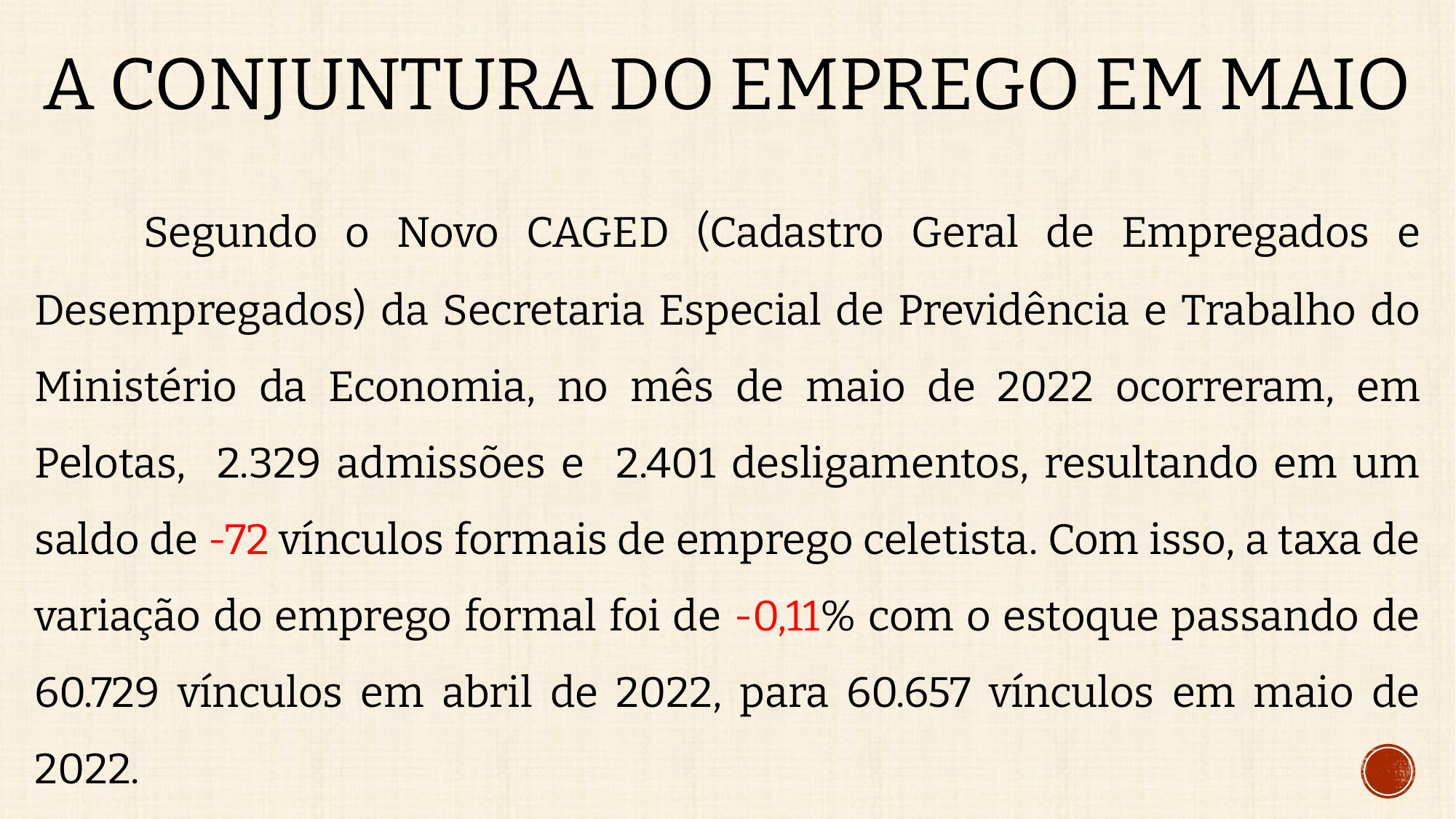

# A conjuntura do emprego em Maio
	Segundo o Novo CAGED (Cadastro Geral de Empregados e Desempregados) da Secretaria Especial de Previdência e Trabalho do Ministério da Economia, no mês de maio de 2022 ocorreram, em Pelotas,  2.329 admissões e  2.401 desligamentos, resultando em um saldo de -72 vínculos formais de emprego celetista. Com isso, a taxa de variação do emprego formal foi de -0,11% com o estoque passando de 60.729 vínculos em abril de 2022, para 60.657 vínculos em maio de 2022.